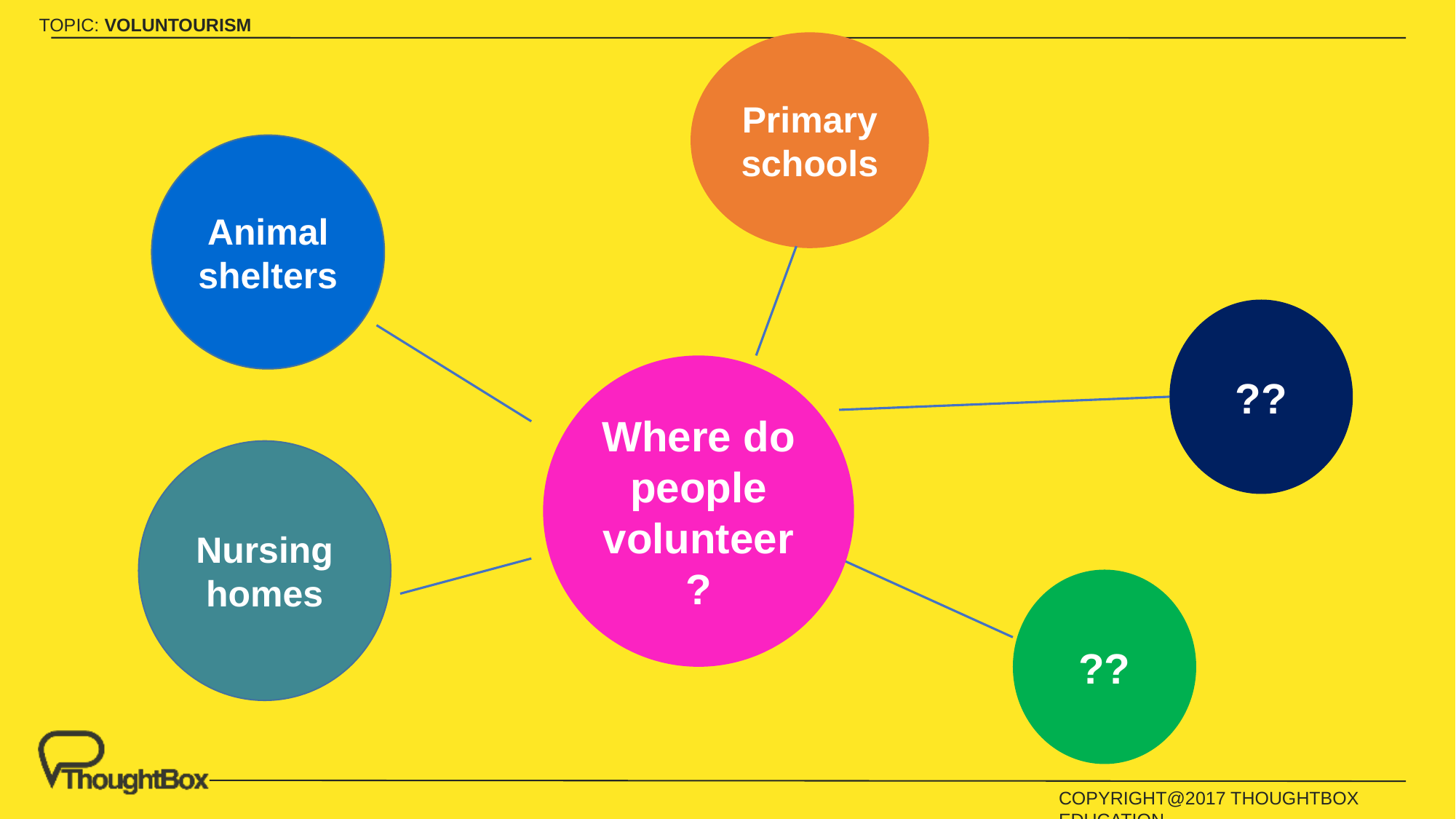

Primary schools
Animal shelters
??
Where do people volunteer?
Nursing homes
??